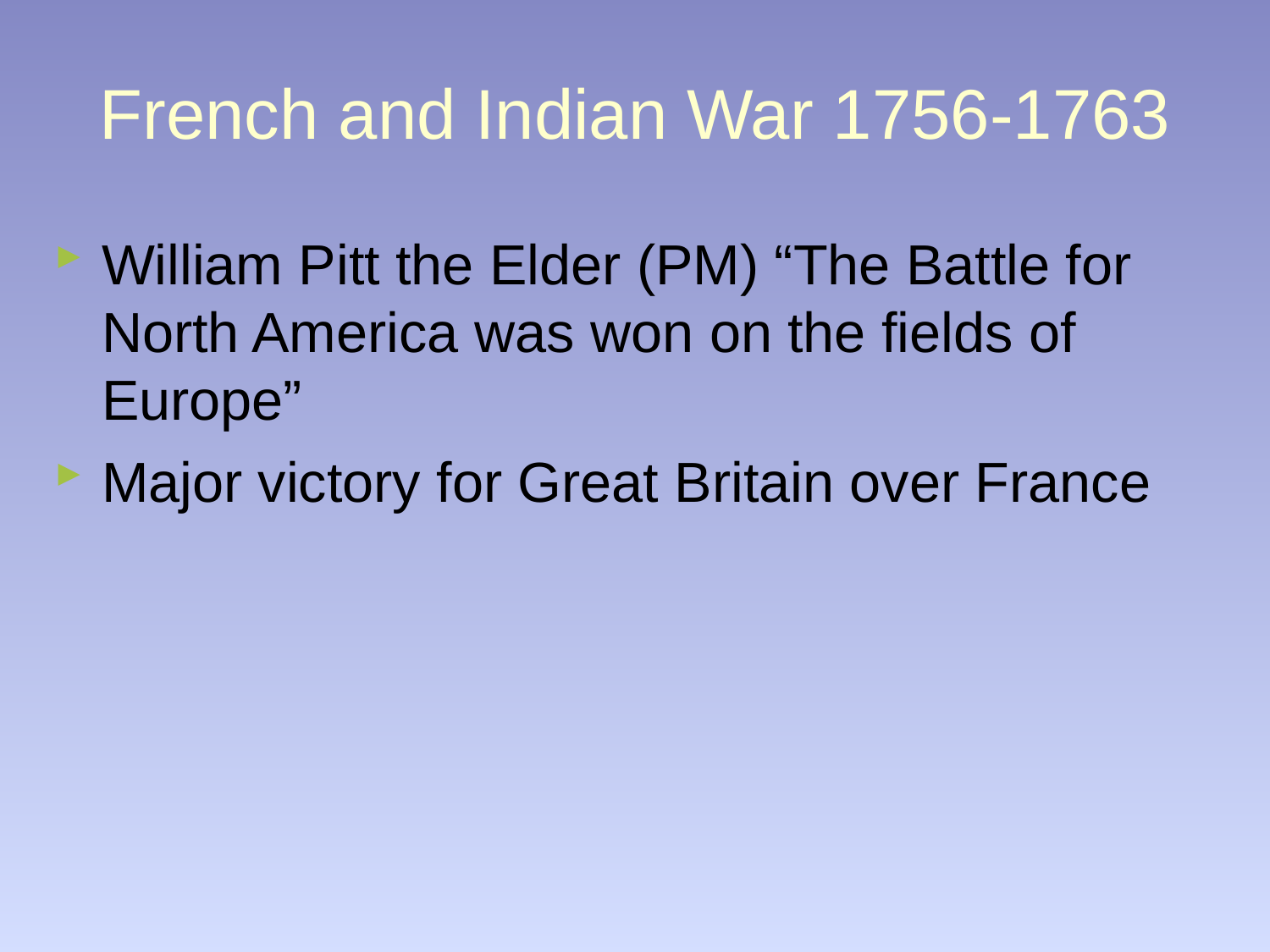

French and Indian War 1756-1763
William Pitt the Elder (PM) “The Battle for North America was won on the fields of Europe”
Major victory for Great Britain over France